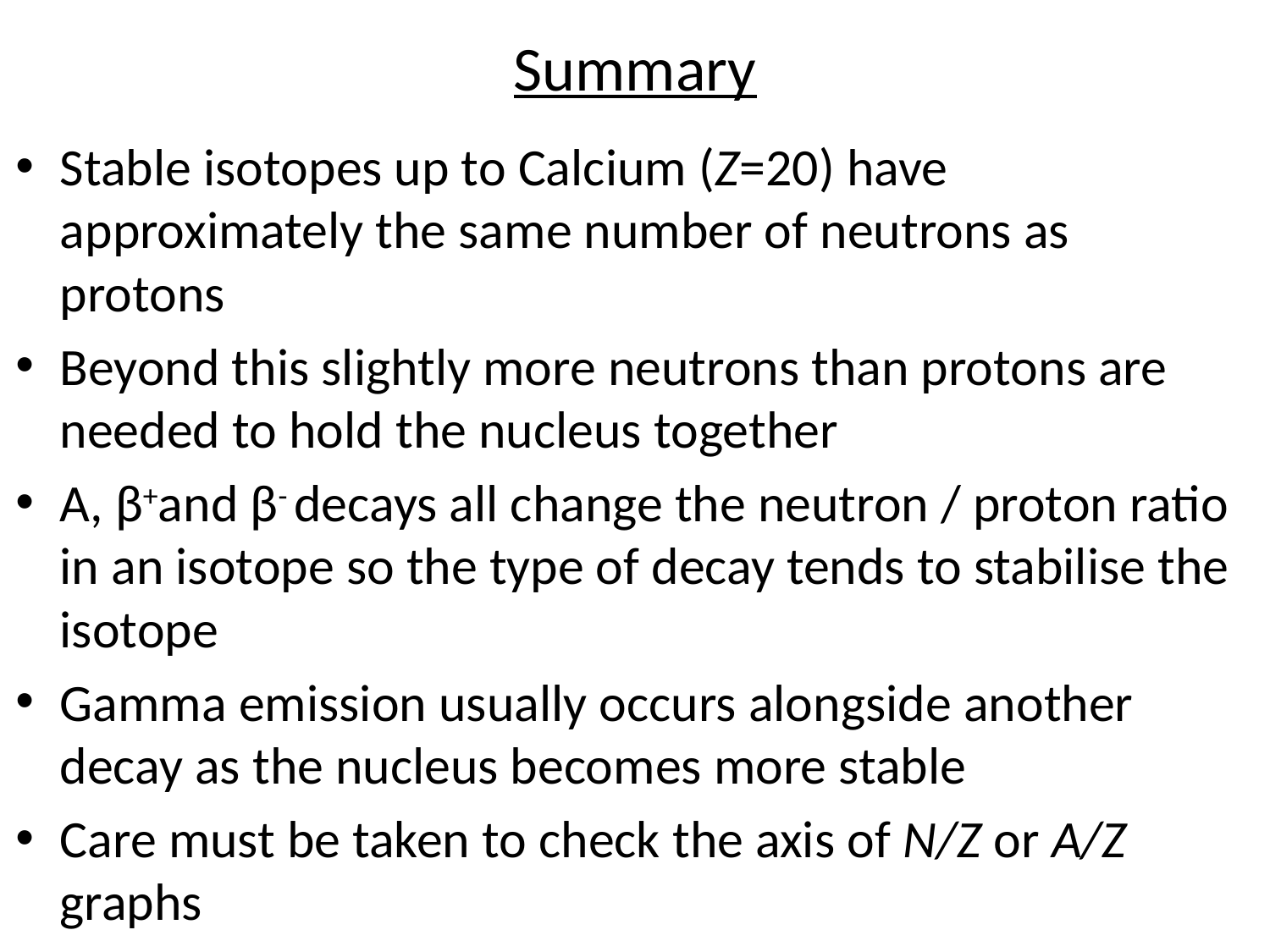

# Summary
Stable isotopes up to Calcium (Z=20) have approximately the same number of neutrons as protons
Beyond this slightly more neutrons than protons are needed to hold the nucleus together
Α, β+and β- decays all change the neutron / proton ratio in an isotope so the type of decay tends to stabilise the isotope
Gamma emission usually occurs alongside another decay as the nucleus becomes more stable
Care must be taken to check the axis of N/Z or A/Z graphs